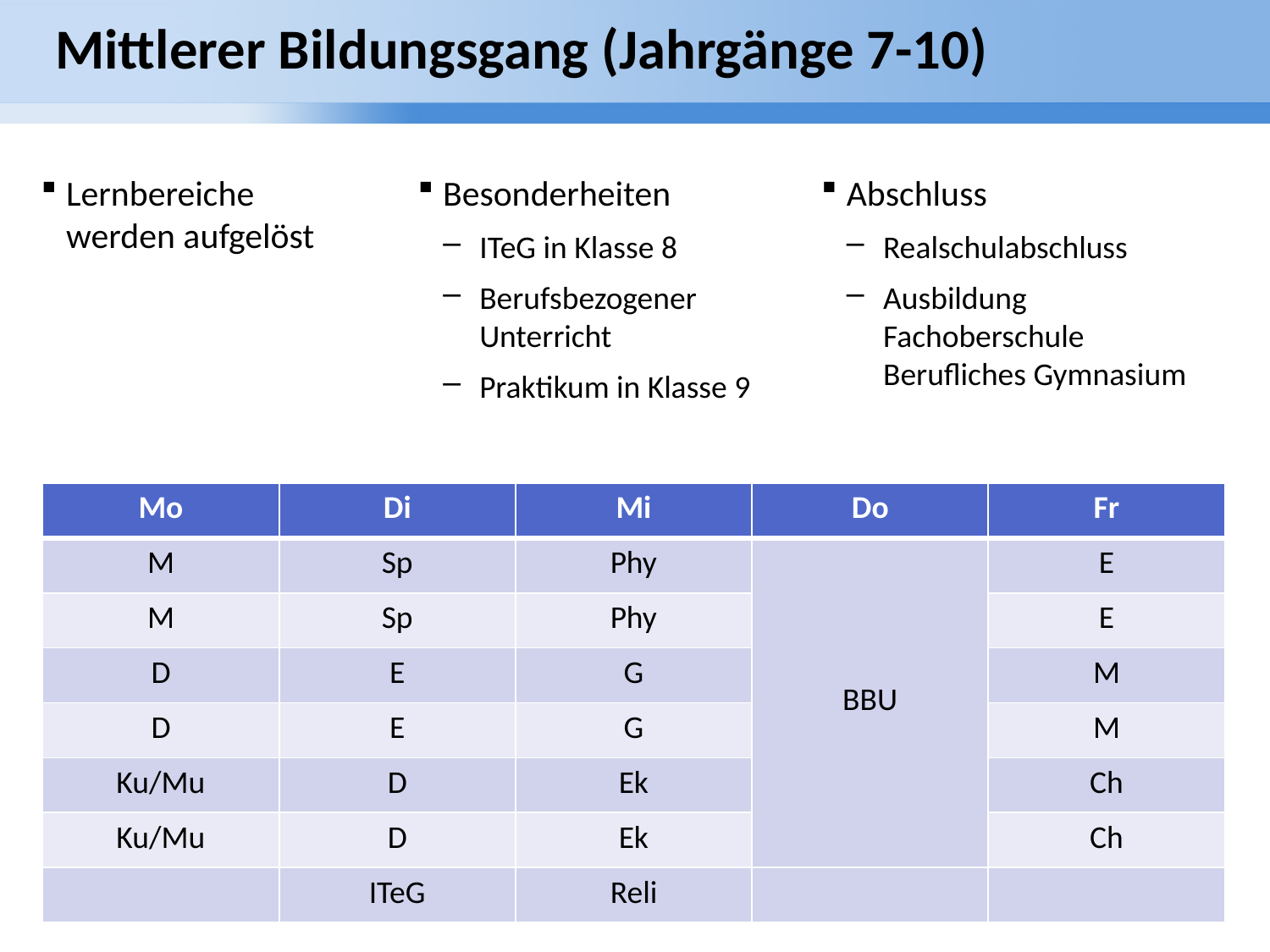

# Mittlerer Bildungsgang (Jahrgänge 7-10)
Besonderheiten
ITeG in Klasse 8
Berufsbezogener Unterricht
Praktikum in Klasse 9

Abschluss
Realschulabschluss
Ausbildung
Fachoberschule
Berufliches Gymnasium
Lernbereiche
werden aufgelöst

| Mo | Di | Mi | Do | Fr |
| --- | --- | --- | --- | --- |
| M | Sp | Phy | BBU | E |
| M | Sp | Phy |  | E |
| D | E | G |  | M |
| D | E | G |  | M |
| Ku/Mu | D | Ek |  | Ch |
| Ku/Mu | D | Ek |  | Ch |
|  | ITeG | Reli |  |  |